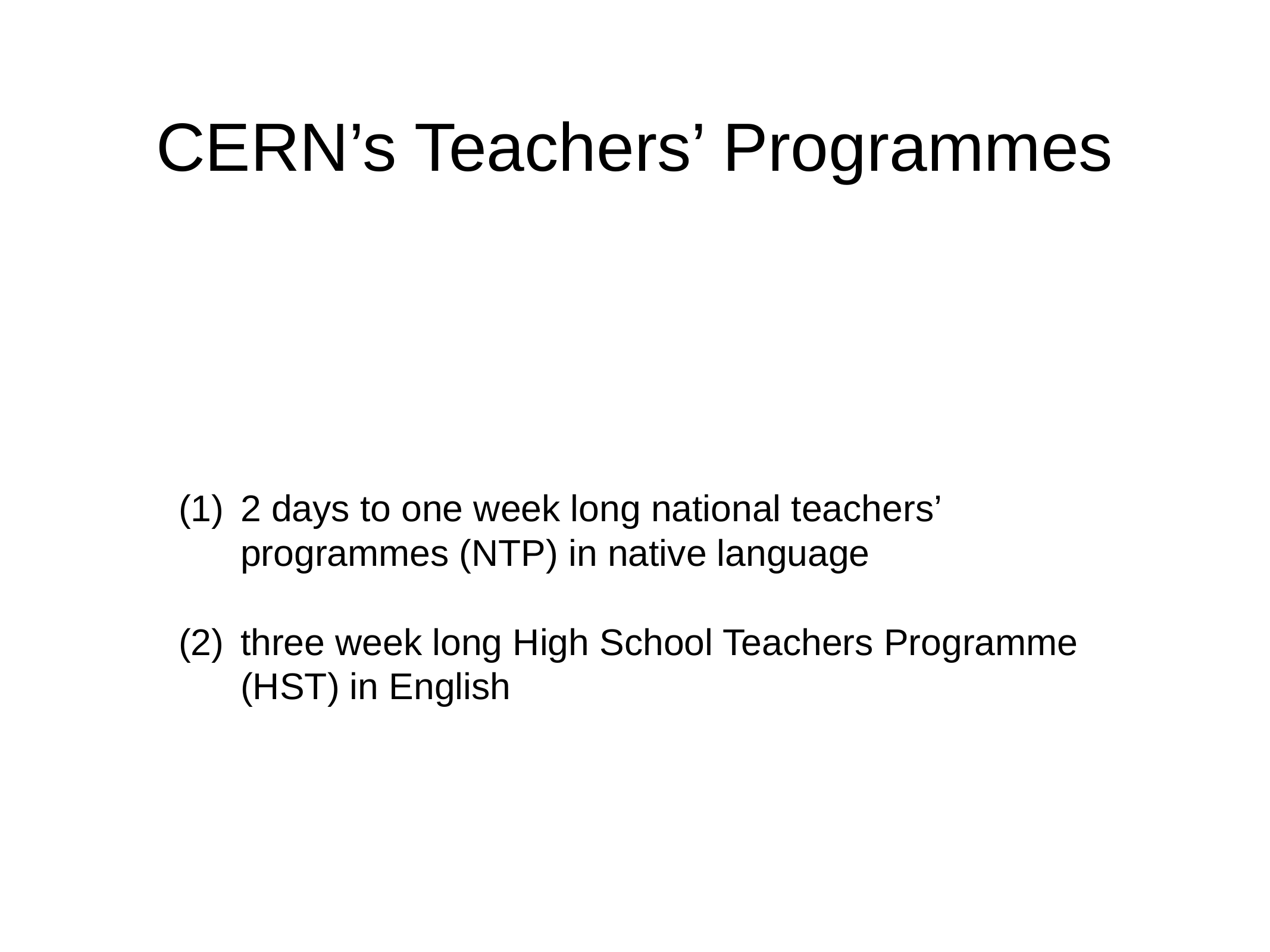

# CERN’s Teachers’ Programmes
2 days to one week long national teachers’ programmes (NTP) in native language

three week long High School Teachers Programme (HST) in English
13